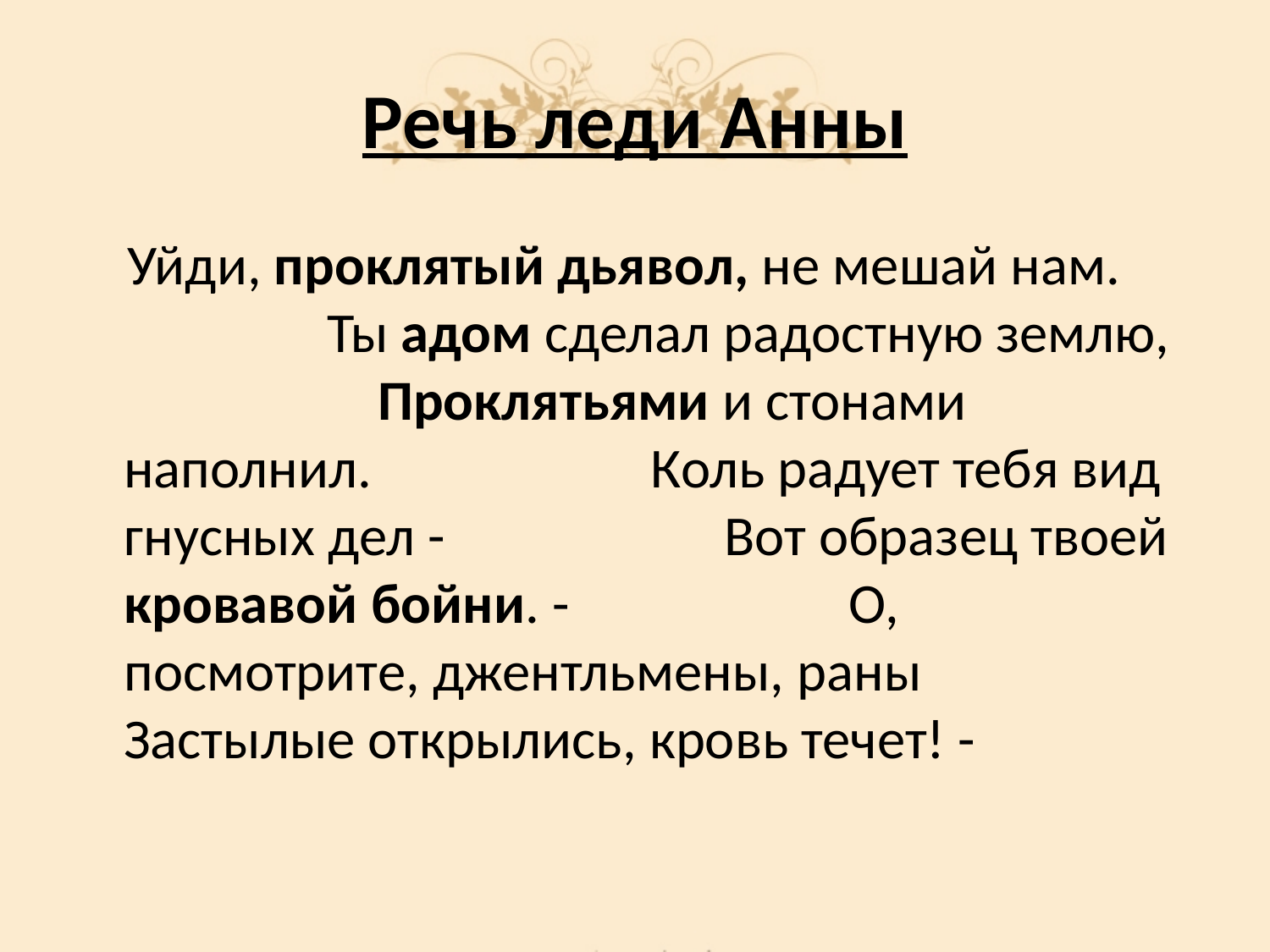

# Речь леди Анны
    Уйди, проклятый дьявол, не мешай нам.                      Ты адом сделал радостную землю,                      Проклятьями и стонами наполнил.                      Коль радует тебя вид гнусных дел -                      Вот образец твоей кровавой бойни. -                      О, посмотрите, джентльмены, раны                      Застылые открылись, кровь течет! -